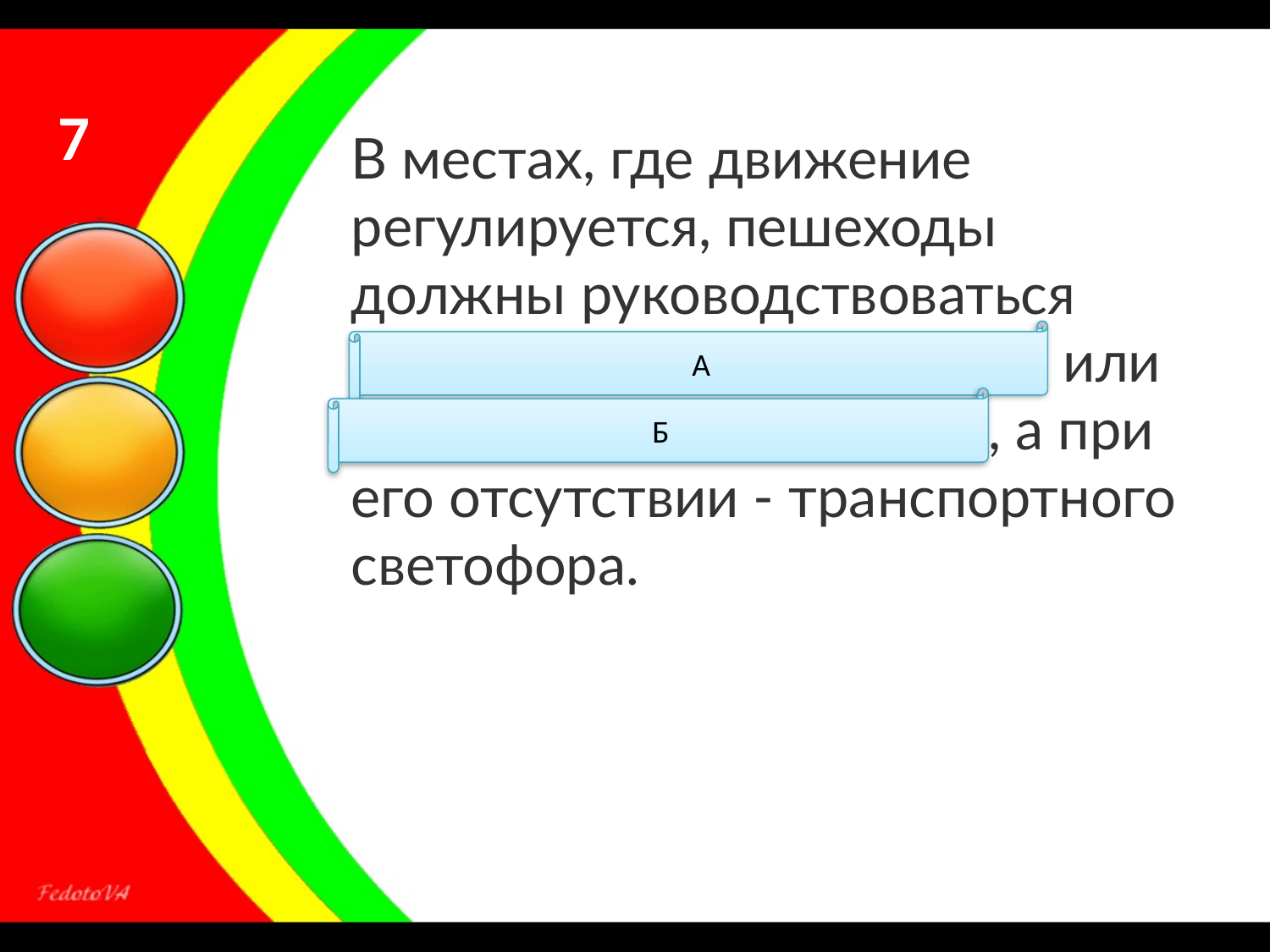

7
В местах, где движение регулируется, пешеходы должны руководствоваться сигналами регулировщика или пешеходного светофора, а при его отсутствии - транспортного светофора.

А
Б